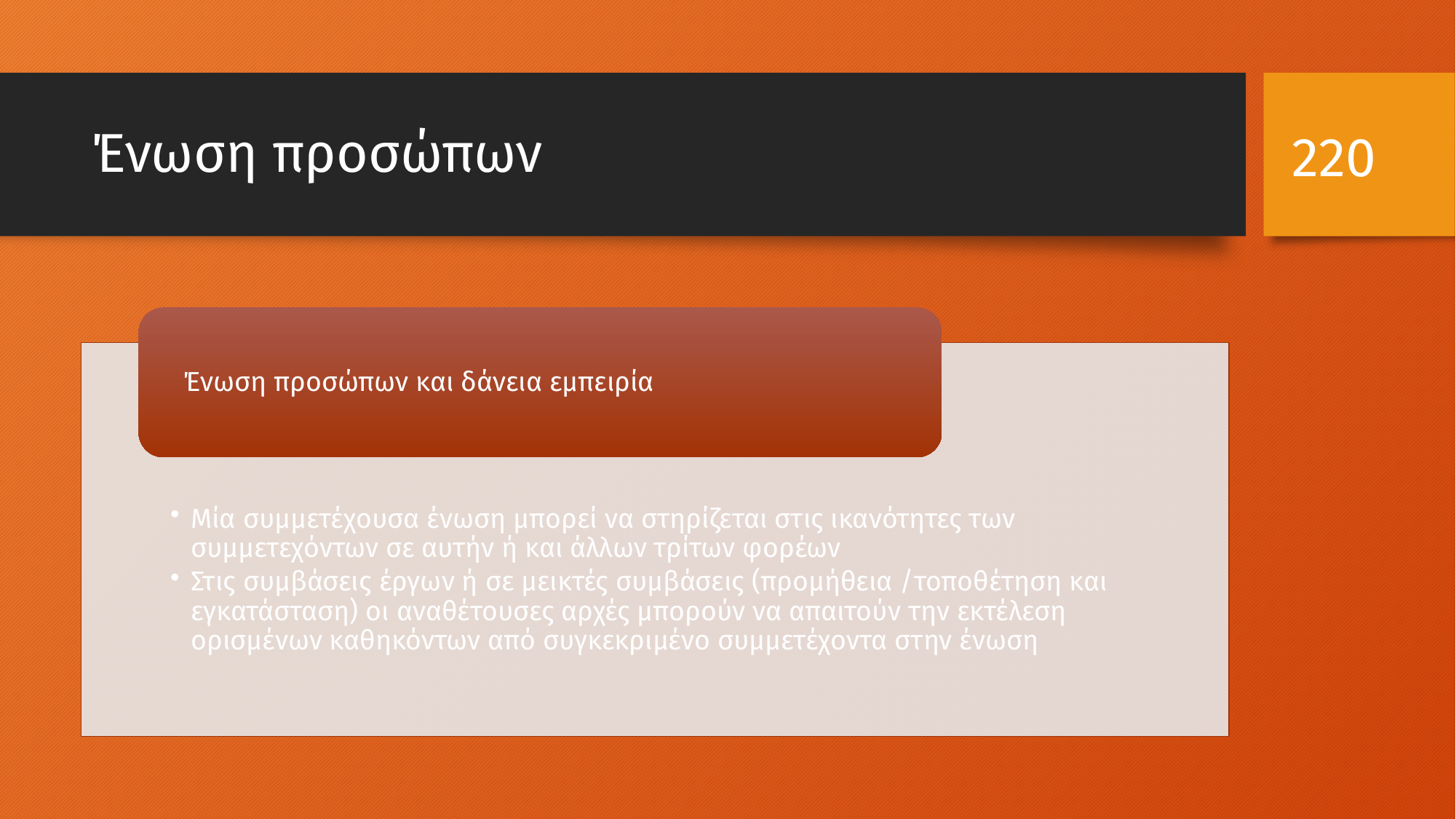

220
# Ένωση προσώπων
Μία συμμετέχουσα ένωση μπορεί να στηρίζεται στις ικανότητες των συμμετεχόντων σε αυτήν ή και άλλων τρίτων φορέων
Στις συμβάσεις έργων ή σε μεικτές συμβάσεις (προμήθεια /τοποθέτηση και εγκατάσταση) οι αναθέτουσες αρχές μπορούν να απαιτούν την εκτέλεση ορισμένων καθηκόντων από συγκεκριμένο συμμετέχοντα στην ένωση
Ένωση προσώπων και δάνεια εμπειρία